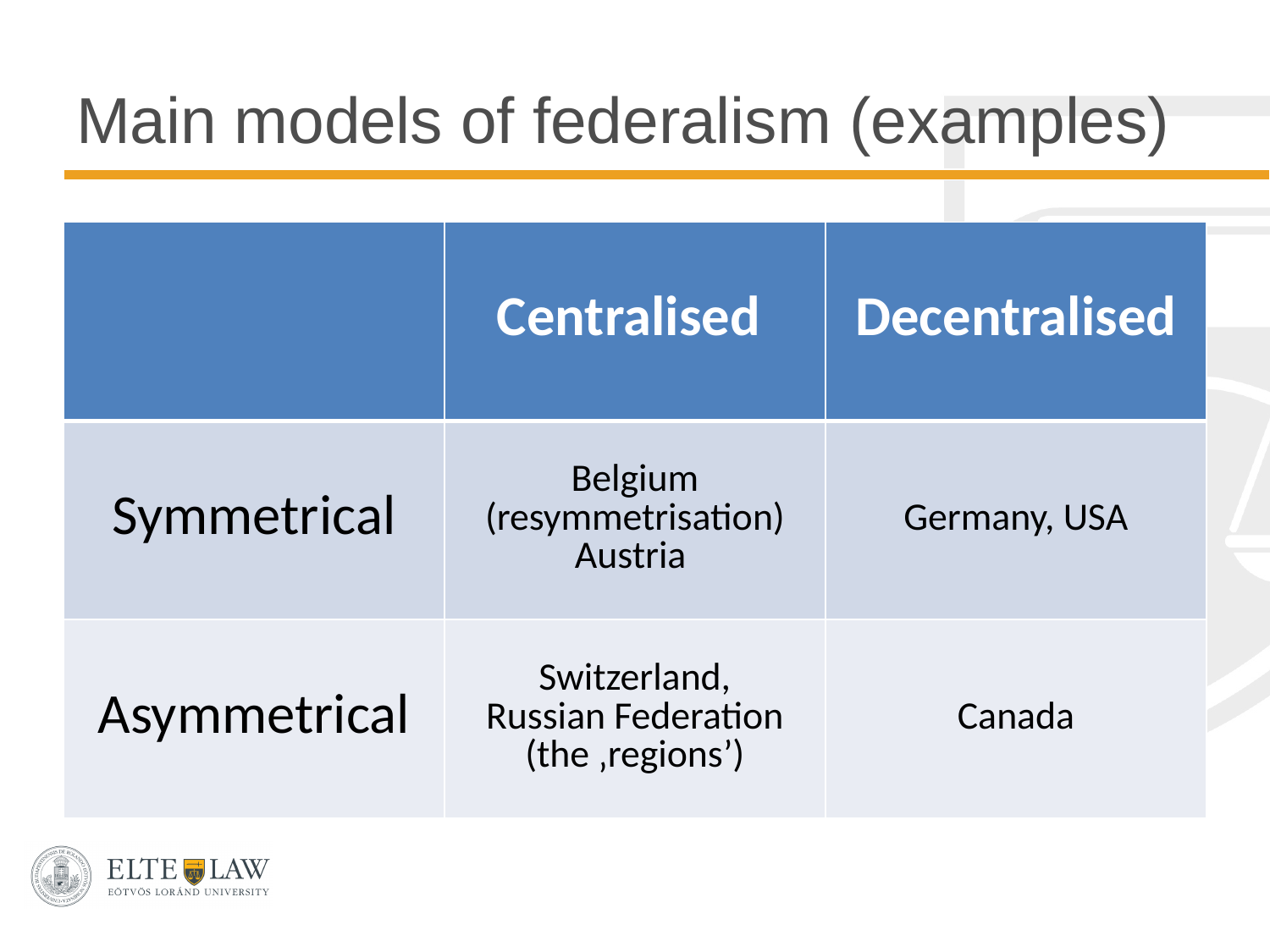

# Main models of federalism (examples)
|  | Centralised | Decentralised |
| --- | --- | --- |
| Symmetrical | Belgium (resymmetrisation) Austria | Germany, USA |
| Asymmetrical | Switzerland, Russian Federation (the ‚regions’) | Canada |